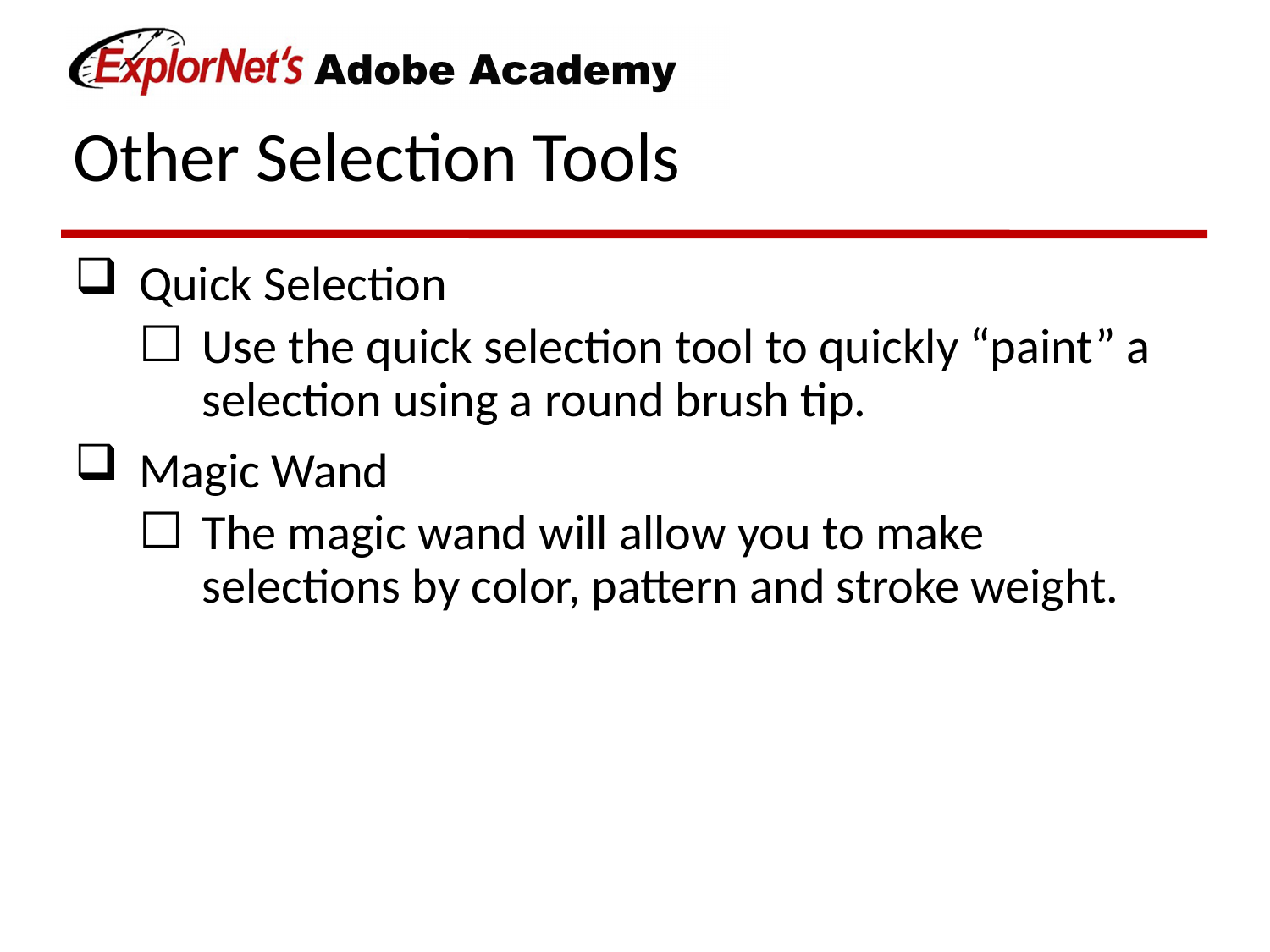

# Other Selection Tools
Quick Selection
Use the quick selection tool to quickly “paint” a selection using a round brush tip.
Magic Wand
The magic wand will allow you to make selections by color, pattern and stroke weight.